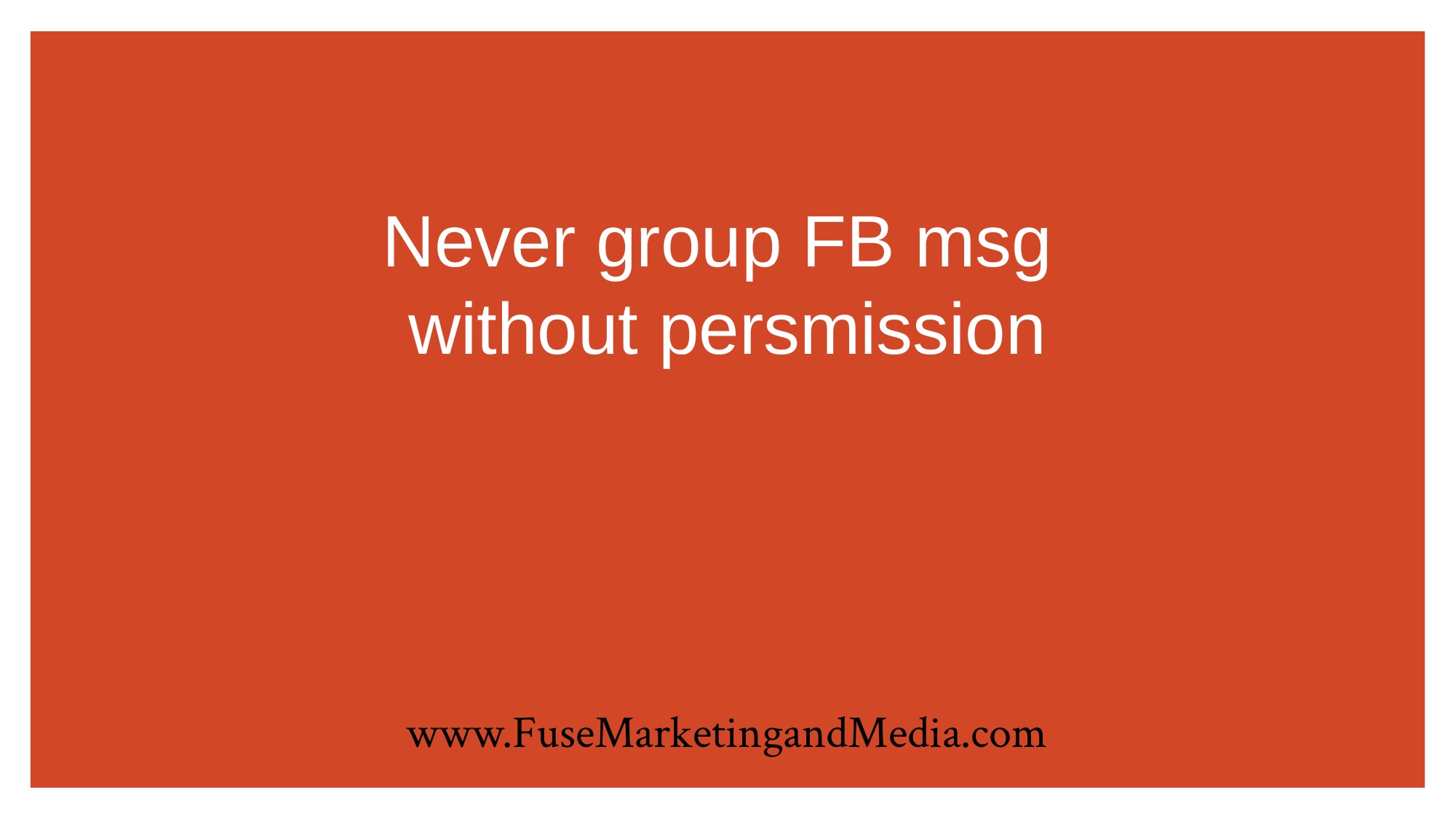

# Never group FB msg without persmission
www.FuseMarketingandMedia.com